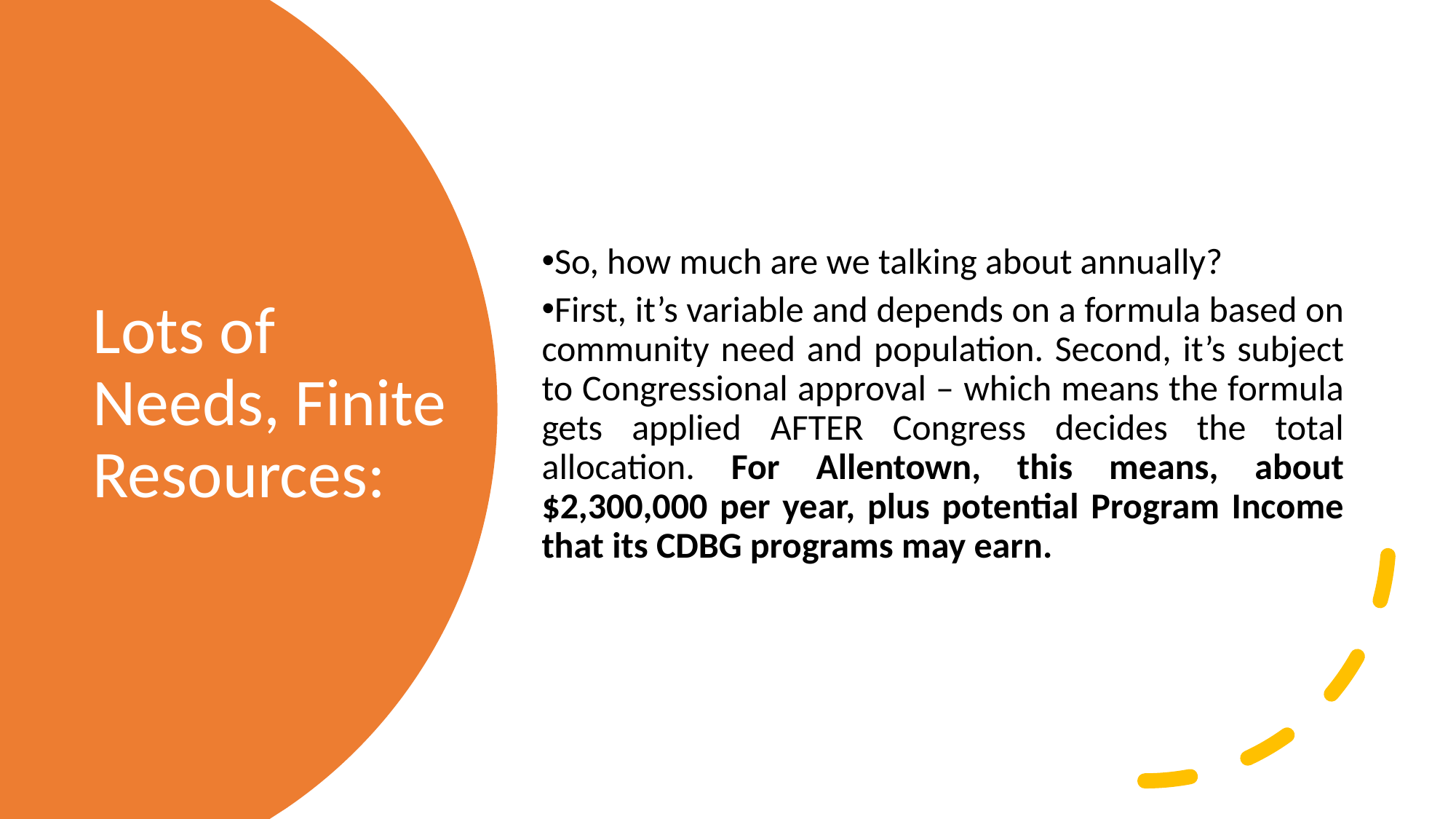

So, how much are we talking about annually?
First, it’s variable and depends on a formula based on community need and population. Second, it’s subject to Congressional approval – which means the formula gets applied AFTER Congress decides the total allocation. For Allentown, this means, about $2,300,000 per year, plus potential Program Income that its CDBG programs may earn.
# Lots of Needs, Finite Resources: